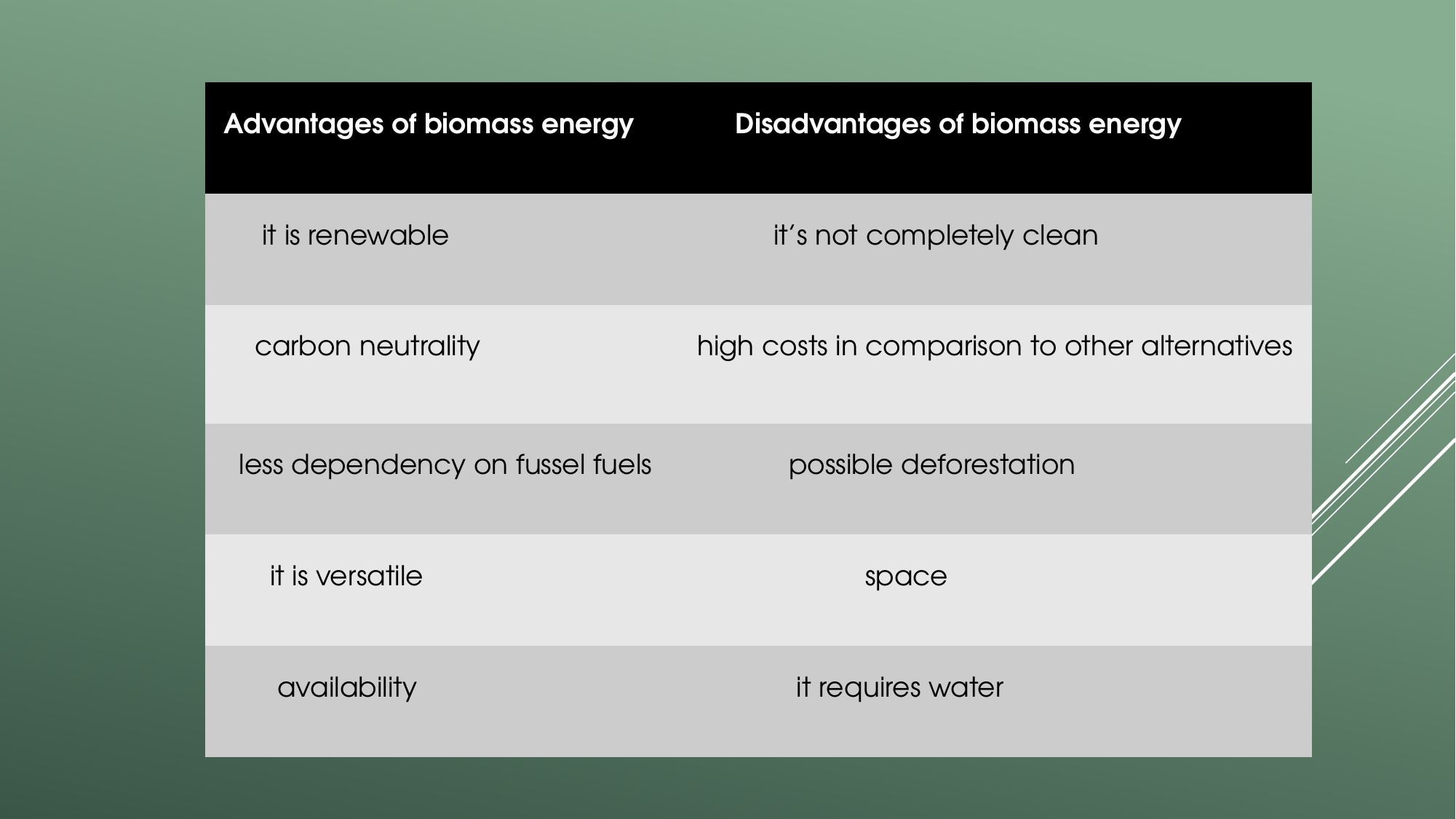

| Advantages of biomass energy | Disadvantages of biomass energy |
| --- | --- |
| it is renewable | it’s not completely clean |
| carbon neutrality | high costs in comparison to other alternatives |
| less dependency on fussel fuels | possible deforestation |
| it is versatile | space |
| availability | it requires water |

#